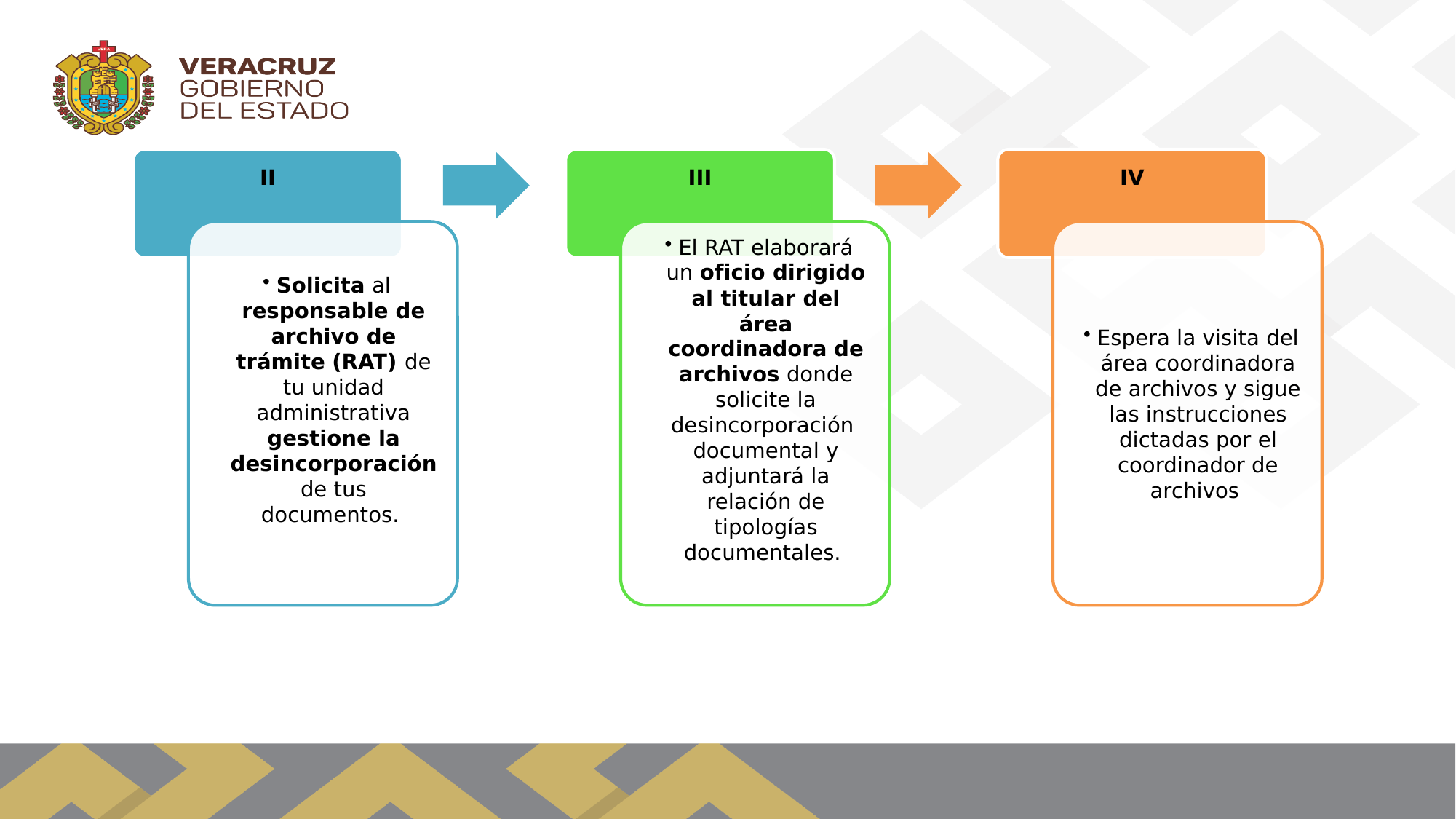

II
Solicita al responsable de archivo de trámite (RAT) de tu unidad administrativa gestione la desincorporación de tus documentos.

III
El RAT elaborará un oficio dirigido al titular del área coordinadora de archivos donde solicite la desincorporación  documental y adjuntará la relación de tipologías documentales.

IV
Espera la visita del área coordinadora de archivos y sigue las instrucciones dictadas por el coordinador de archivos